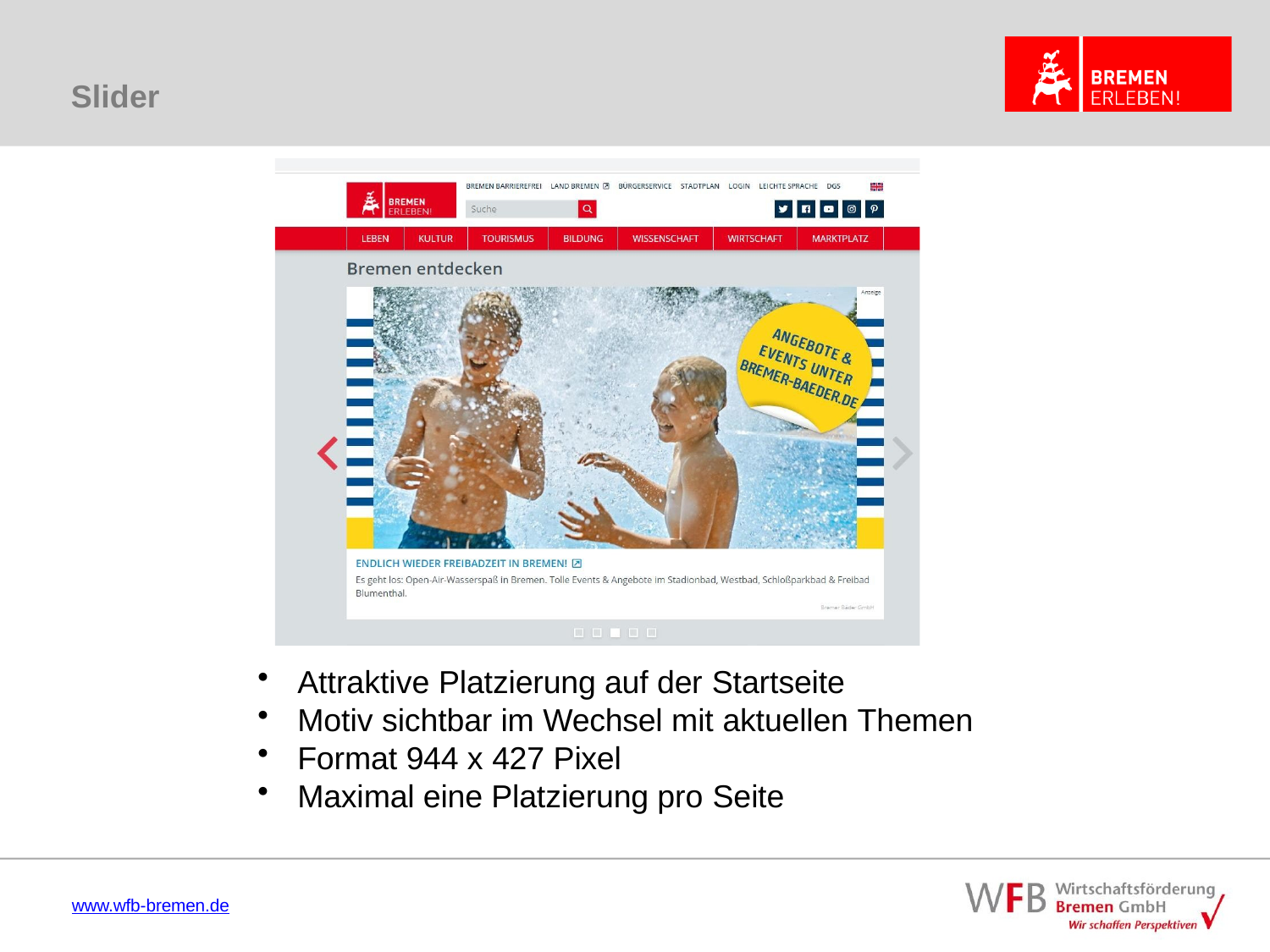

# Slider

Attraktive Platzierung auf der Startseite
Motiv sichtbar im Wechsel mit aktuellen Themen
Format 944 x 427 Pixel
Maximal eine Platzierung pro Seite
www.wfb-bremen.de